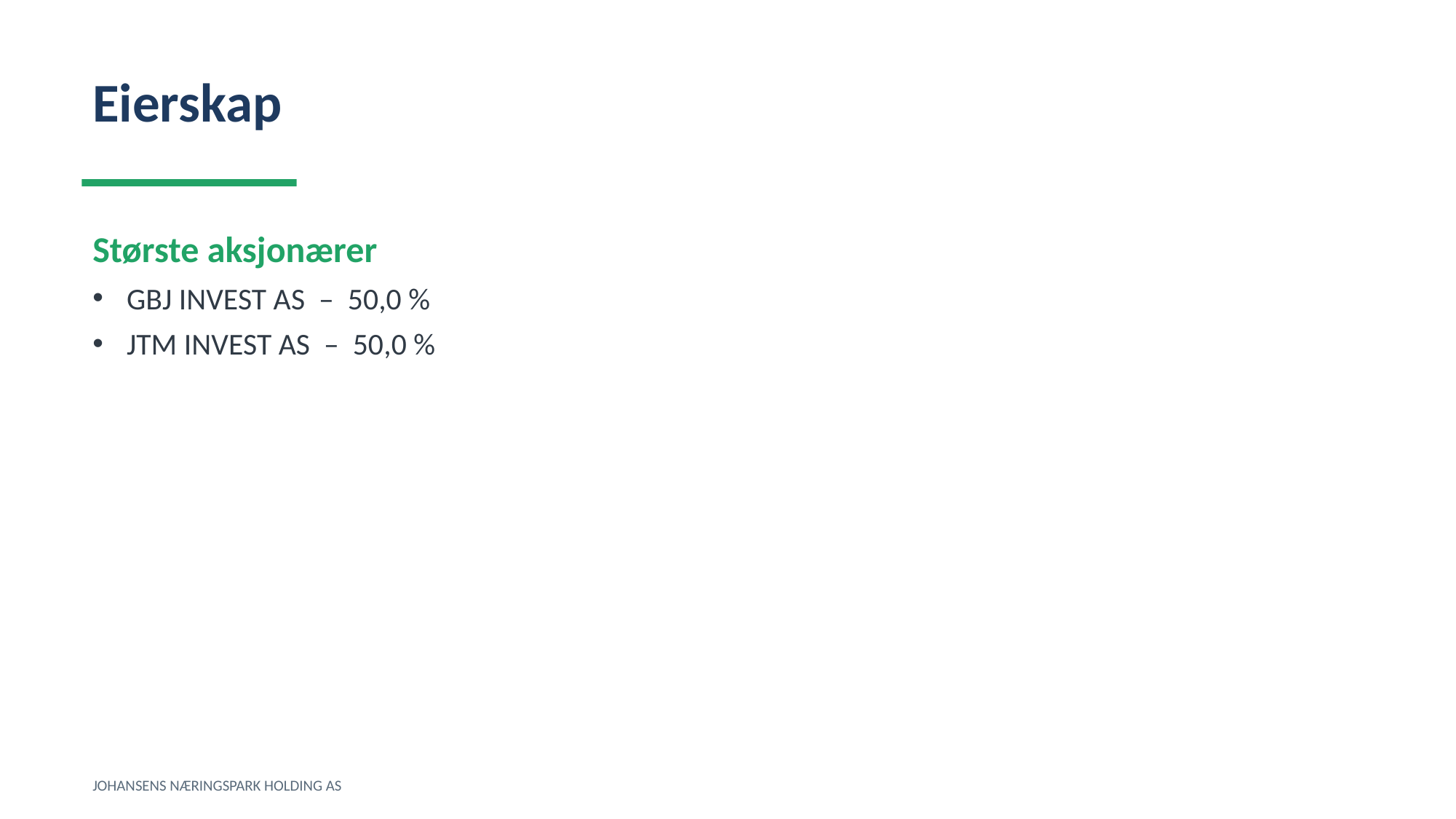

Eierskap

Største aksjonærer
GBJ INVEST AS  –  50,0 %
JTM INVEST AS  –  50,0 %
JOHANSENS NÆRINGSPARK HOLDING AS